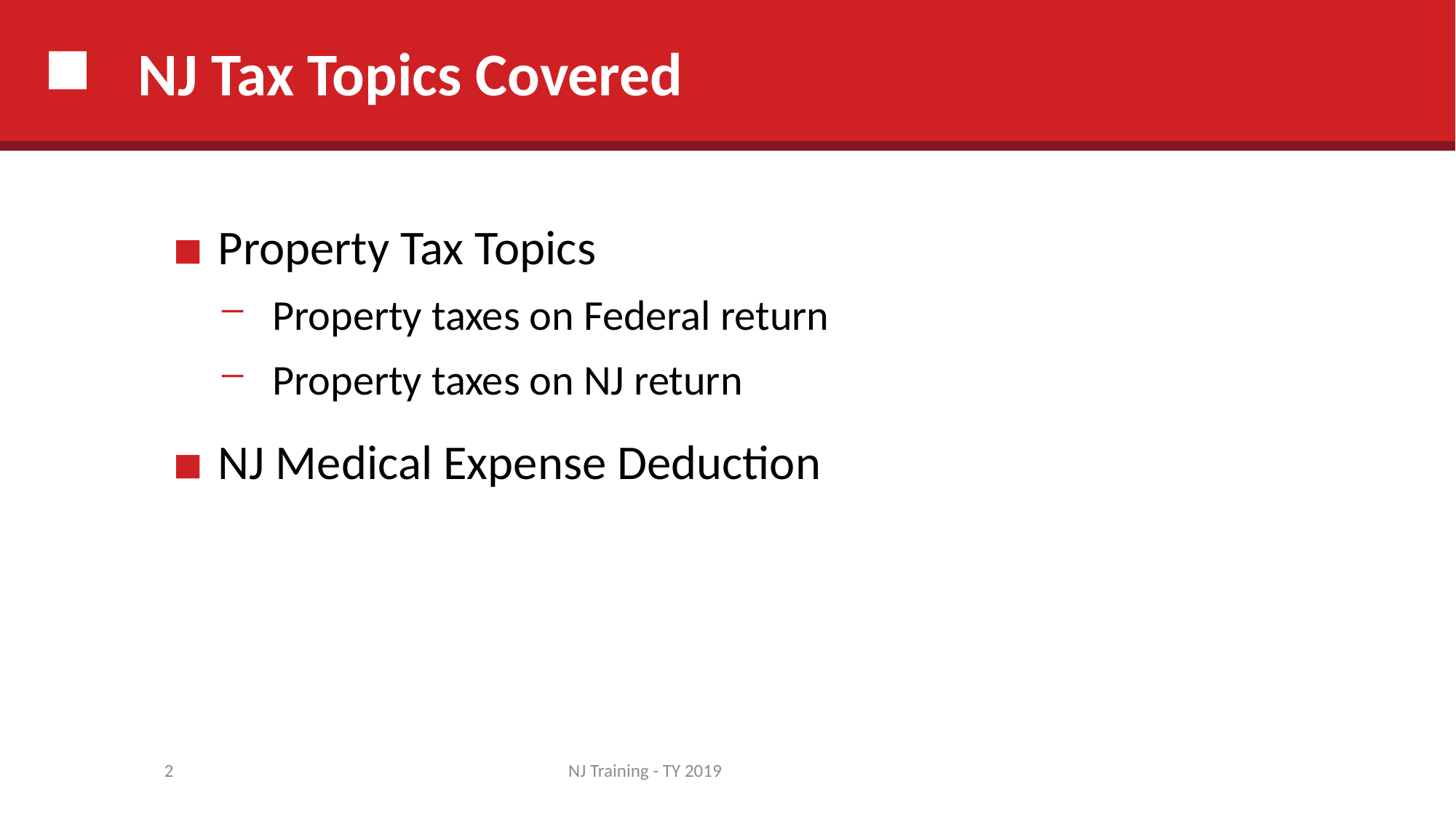

# NJ Tax Topics Covered
Property Tax Topics
Property taxes on Federal return
Property taxes on NJ return
NJ Medical Expense Deduction
2
NJ Training - TY 2019